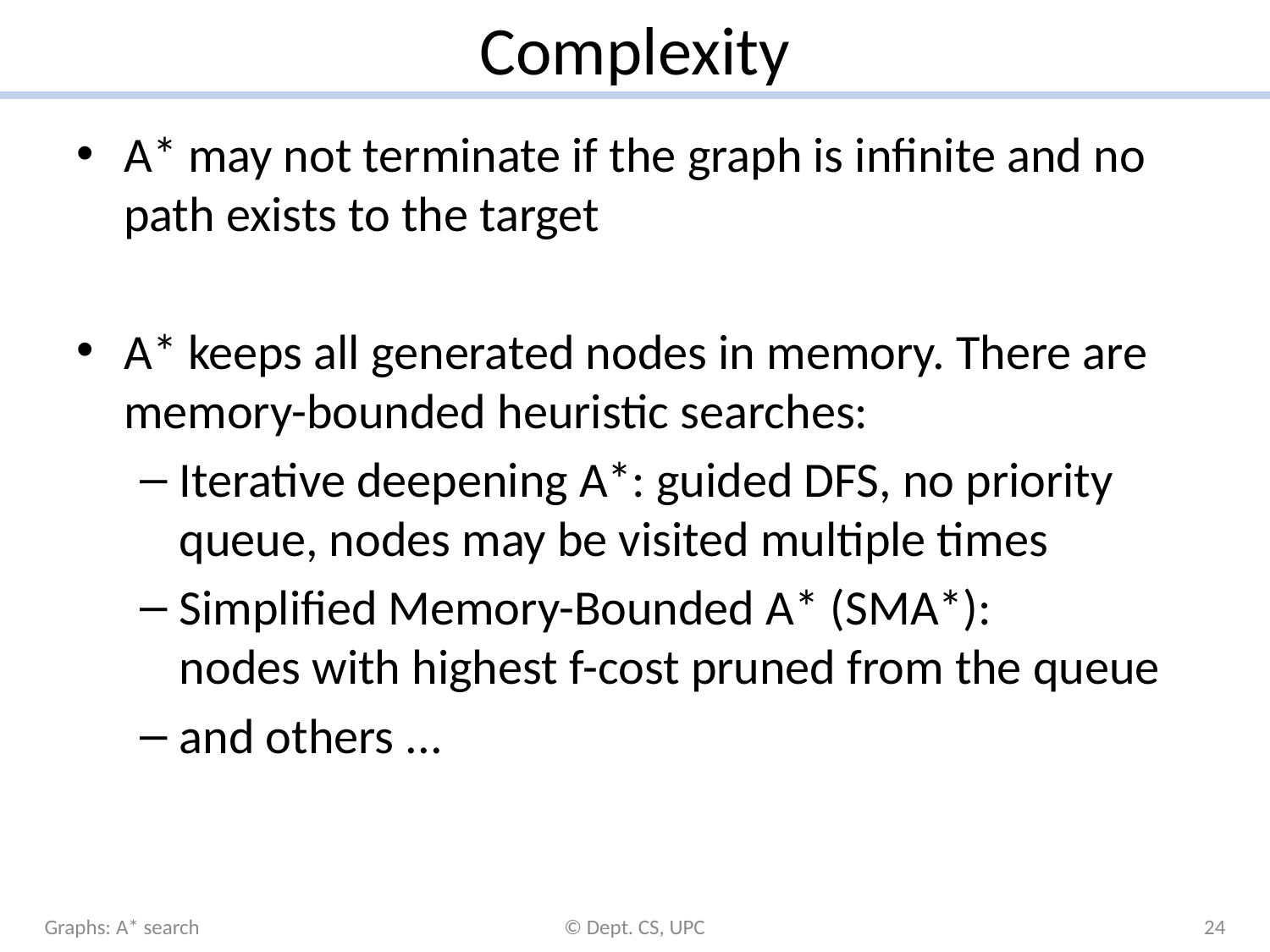

# Complexity
A* may not terminate if the graph is infinite and no path exists to the target

A* keeps all generated nodes in memory. There are memory-bounded heuristic searches:
Iterative deepening A*: guided DFS, no priority queue, nodes may be visited multiple times
Simplified Memory-Bounded A* (SMA*):
nodes with highest f-cost pruned from the queue
and others ...
Graphs: A* search
© Dept. CS, UPC
24